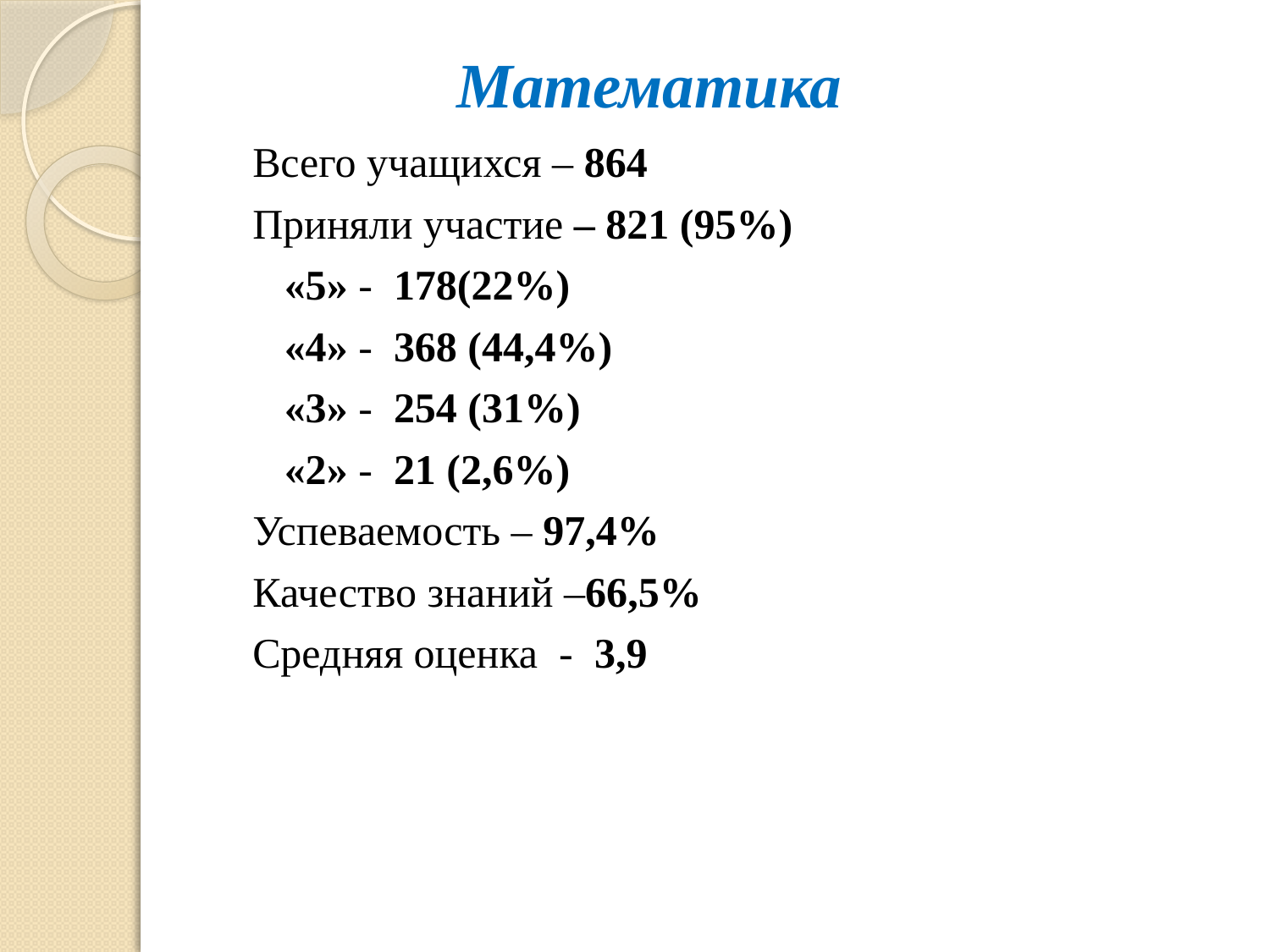

# Математика
Всего учащихся – 864
Приняли участие – 821 (95%)
   «5» -  178(22%)
   «4» -  368 (44,4%)
   «3» -  254 (31%)
   «2» -  21 (2,6%)
Успеваемость – 97,4%
Качество знаний –66,5%
Средняя оценка  -  3,9